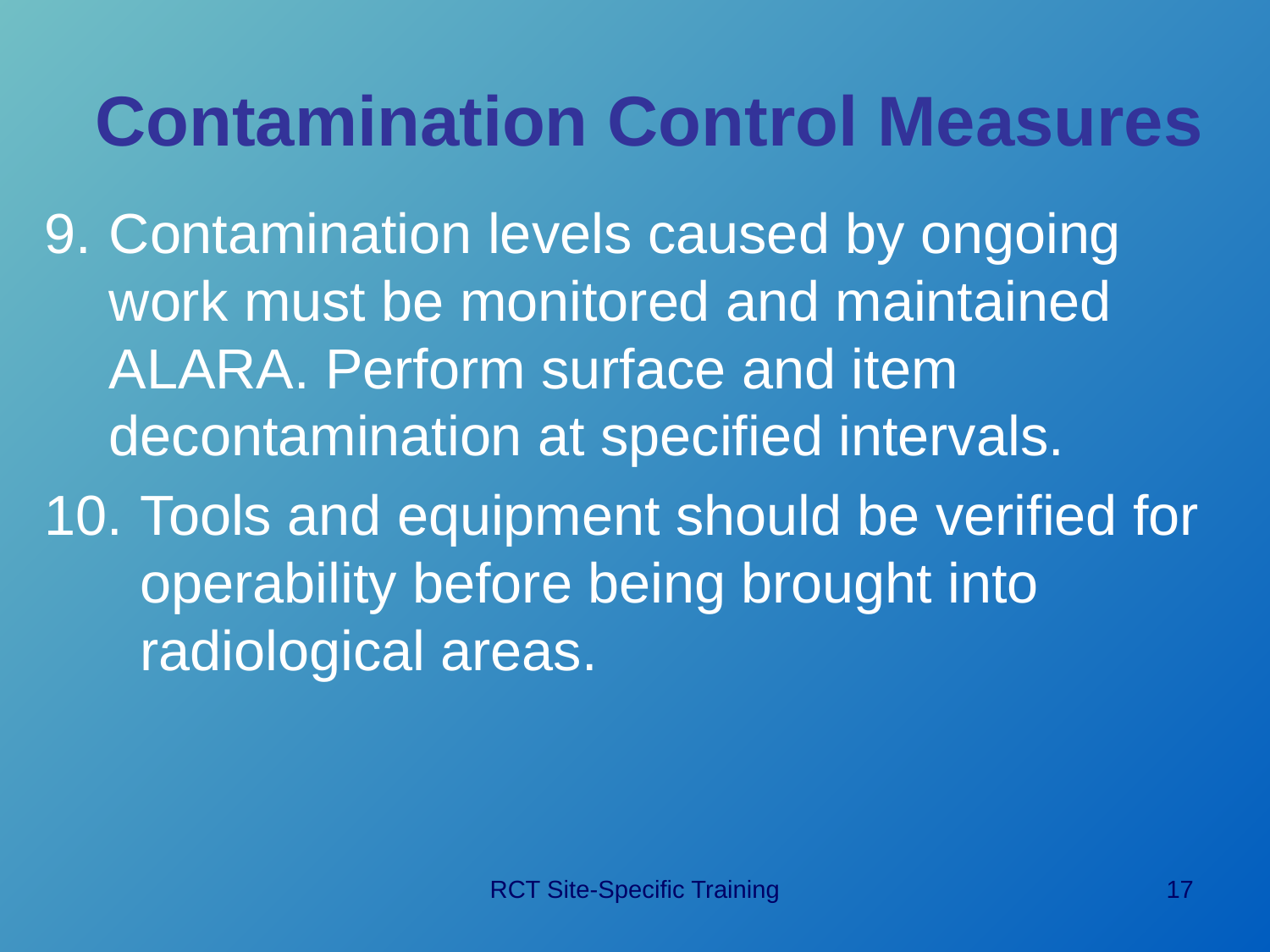

# Contamination Control Measures
Contamination levels caused by ongoing work must be monitored and maintained ALARA. Perform surface and item decontamination at specified intervals.
Tools and equipment should be verified for operability before being brought into radiological areas.

RCT Site-Specific Training
17